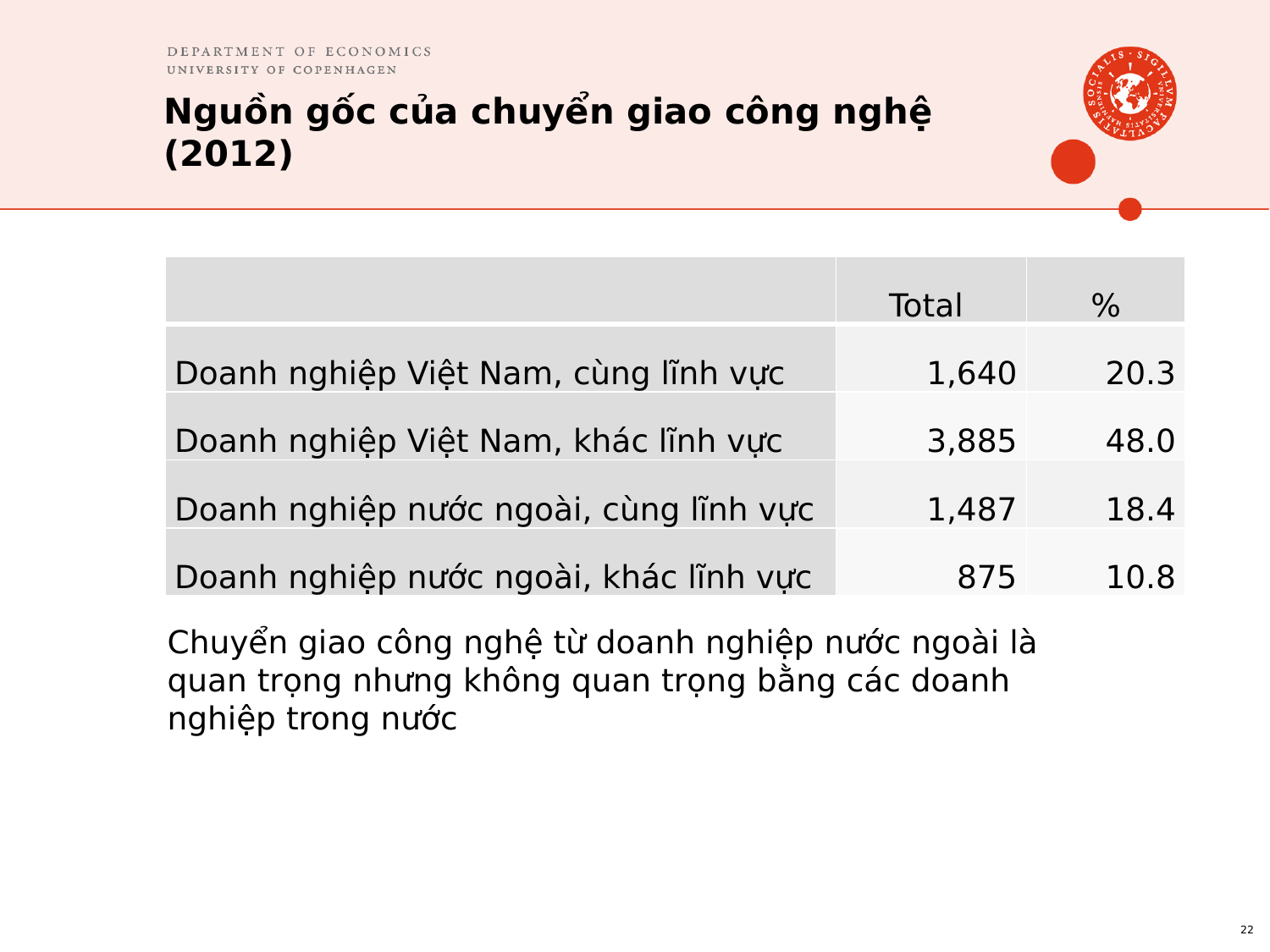

# Nguồn gốc của chuyển giao công nghệ (2012)
|  | Total | % |
| --- | --- | --- |
| Doanh nghiệp Việt Nam, cùng lĩnh vực | 1,640 | 20.3 |
| Doanh nghiệp Việt Nam, khác lĩnh vực | 3,885 | 48.0 |
| Doanh nghiệp nước ngoài, cùng lĩnh vực | 1,487 | 18.4 |
| Doanh nghiệp nước ngoài, khác lĩnh vực | 875 | 10.8 |
Chuyển giao công nghệ từ doanh nghiệp nước ngoài là quan trọng nhưng không quan trọng bằng các doanh nghiệp trong nước
22